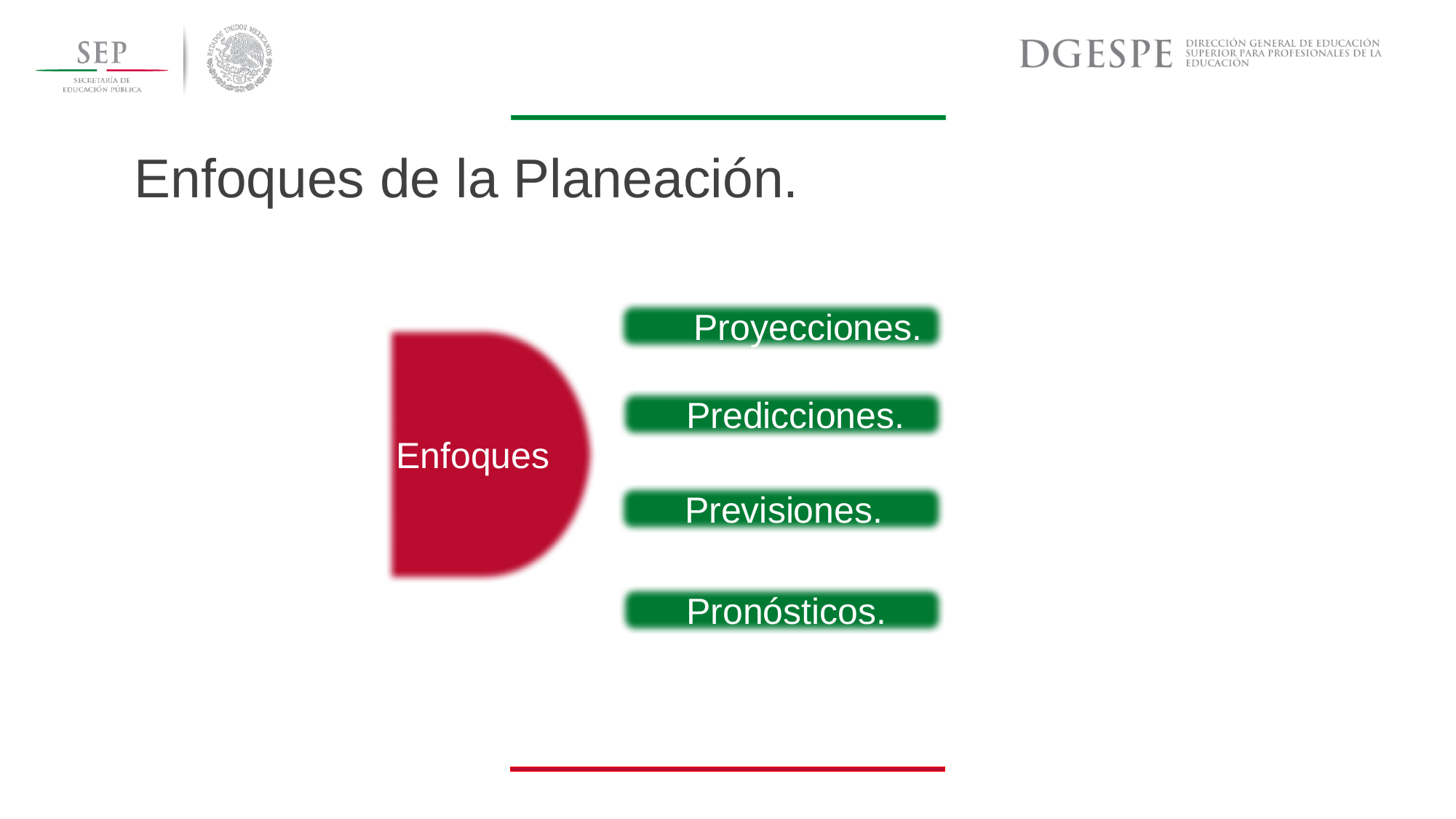

Enfoques de la Planeación.
Proyecciones.
Enfoques
Predicciones.
Previsiones.
Pronósticos.